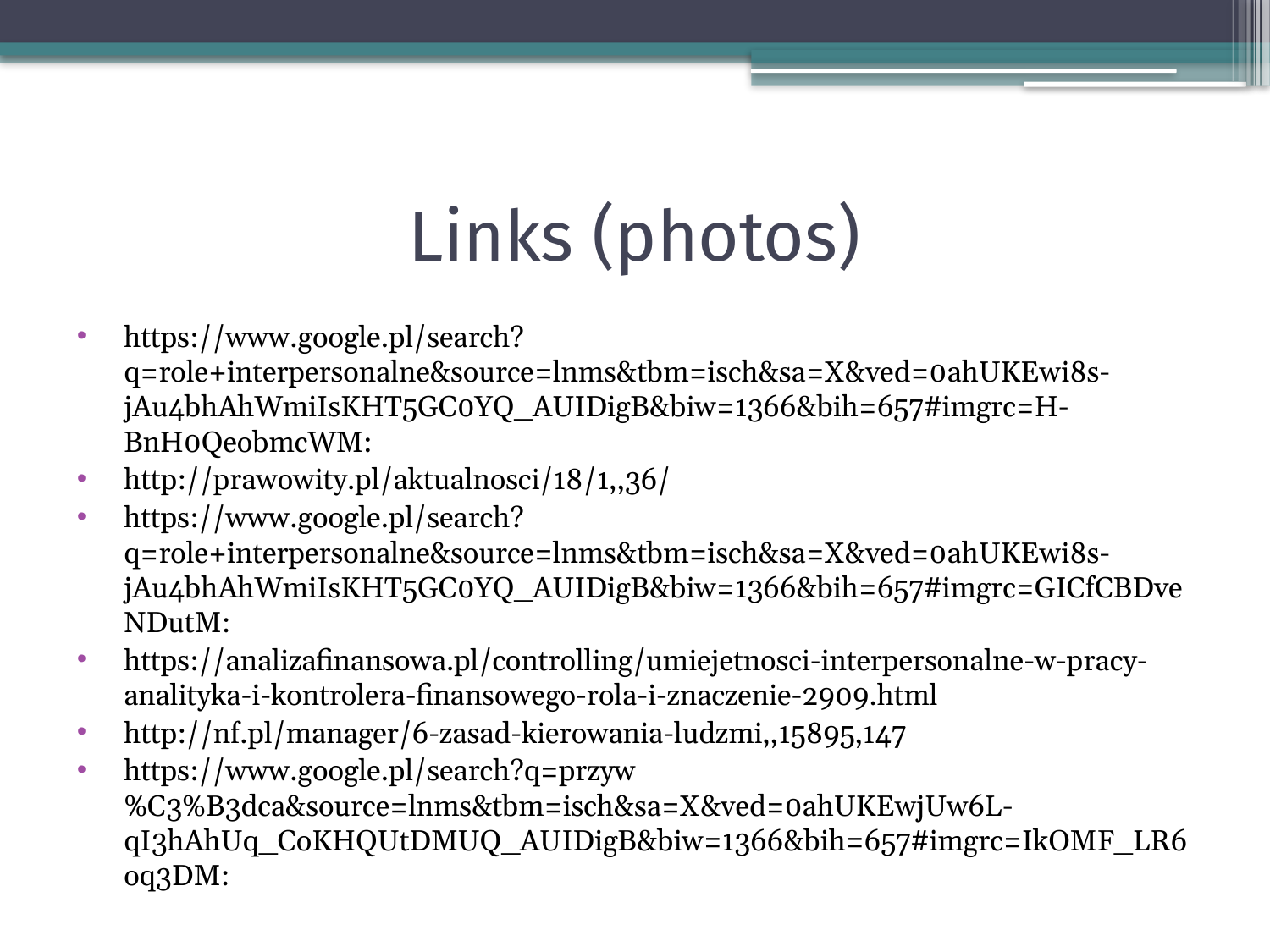

# Links (photos)
https://www.google.pl/search?q=role+interpersonalne&source=lnms&tbm=isch&sa=X&ved=0ahUKEwi8s-jAu4bhAhWmiIsKHT5GC0YQ_AUIDigB&biw=1366&bih=657#imgrc=H-BnH0QeobmcWM:
http://prawowity.pl/aktualnosci/18/1,,36/
https://www.google.pl/search?q=role+interpersonalne&source=lnms&tbm=isch&sa=X&ved=0ahUKEwi8s-jAu4bhAhWmiIsKHT5GC0YQ_AUIDigB&biw=1366&bih=657#imgrc=GICfCBDveNDutM:
https://analizafinansowa.pl/controlling/umiejetnosci-interpersonalne-w-pracy-analityka-i-kontrolera-finansowego-rola-i-znaczenie-2909.html
http://nf.pl/manager/6-zasad-kierowania-ludzmi,,15895,147
https://www.google.pl/search?q=przyw%C3%B3dca&source=lnms&tbm=isch&sa=X&ved=0ahUKEwjUw6L-qI3hAhUq_CoKHQUtDMUQ_AUIDigB&biw=1366&bih=657#imgrc=IkOMF_LR6oq3DM: